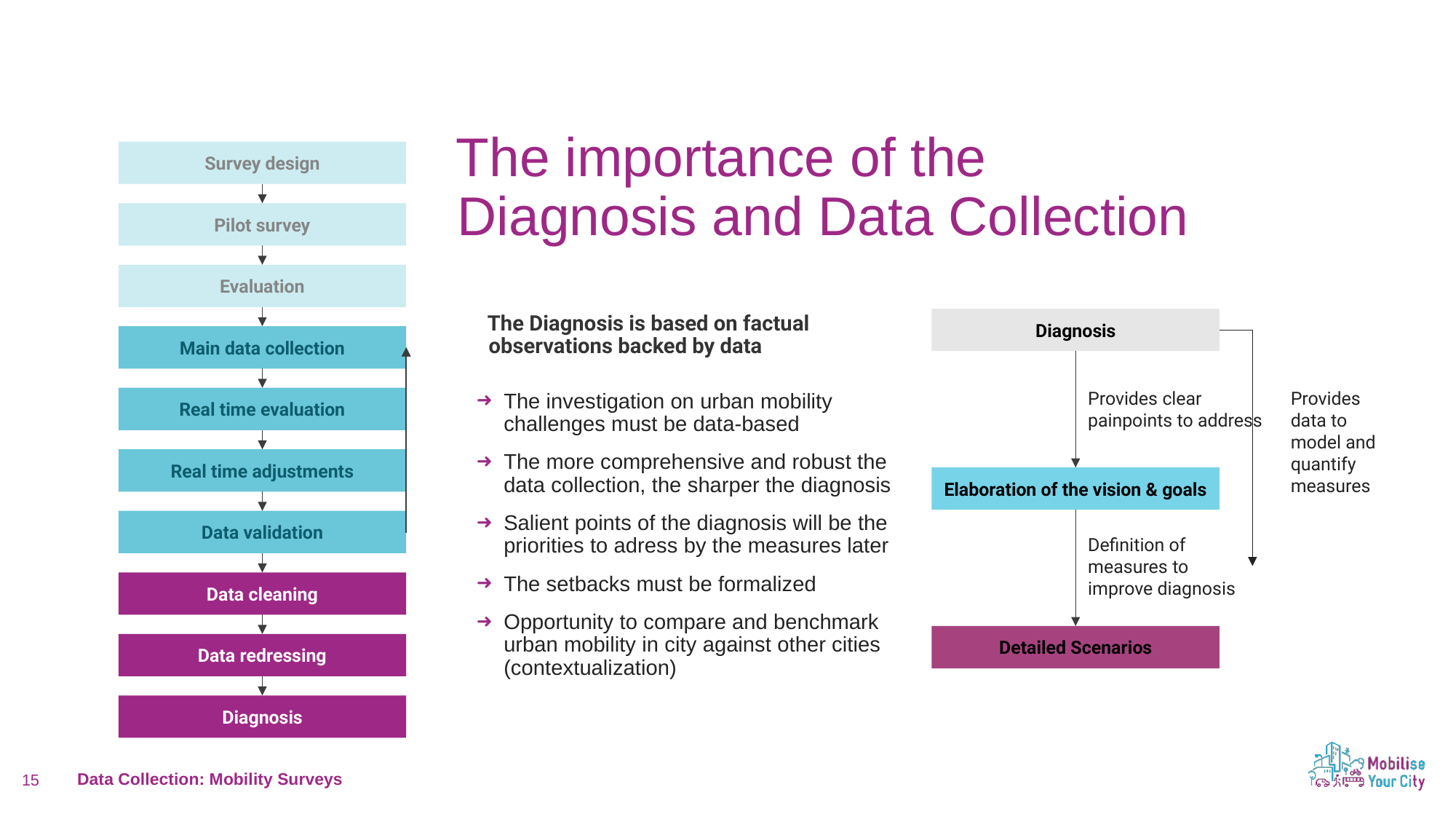

Plan about 2 minutes on this slide

The importance of the Diagnosis and Data Collection
Survey design
Pilot survey
Evaluation
Main data collection
Real time evaluation
Real time adjustments
Data validation
Data cleaning
Data redressing
Diagnosis
The Diagnosis is based on factual observations backed by data
Diagnosis
Provides clear painpoints to address
Provides data to model and quantify measures
The investigation on urban mobility challenges must be data-based
The more comprehensive and robust the data collection, the sharper the diagnosis
Salient points of the diagnosis will be the priorities to adress by the measures later
The setbacks must be formalized
Opportunity to compare and benchmark urban mobility in city against other cities (contextualization)

Elaboration of the vision & goals
Definition of measures to improve diagnosis
Detailed Scenarios